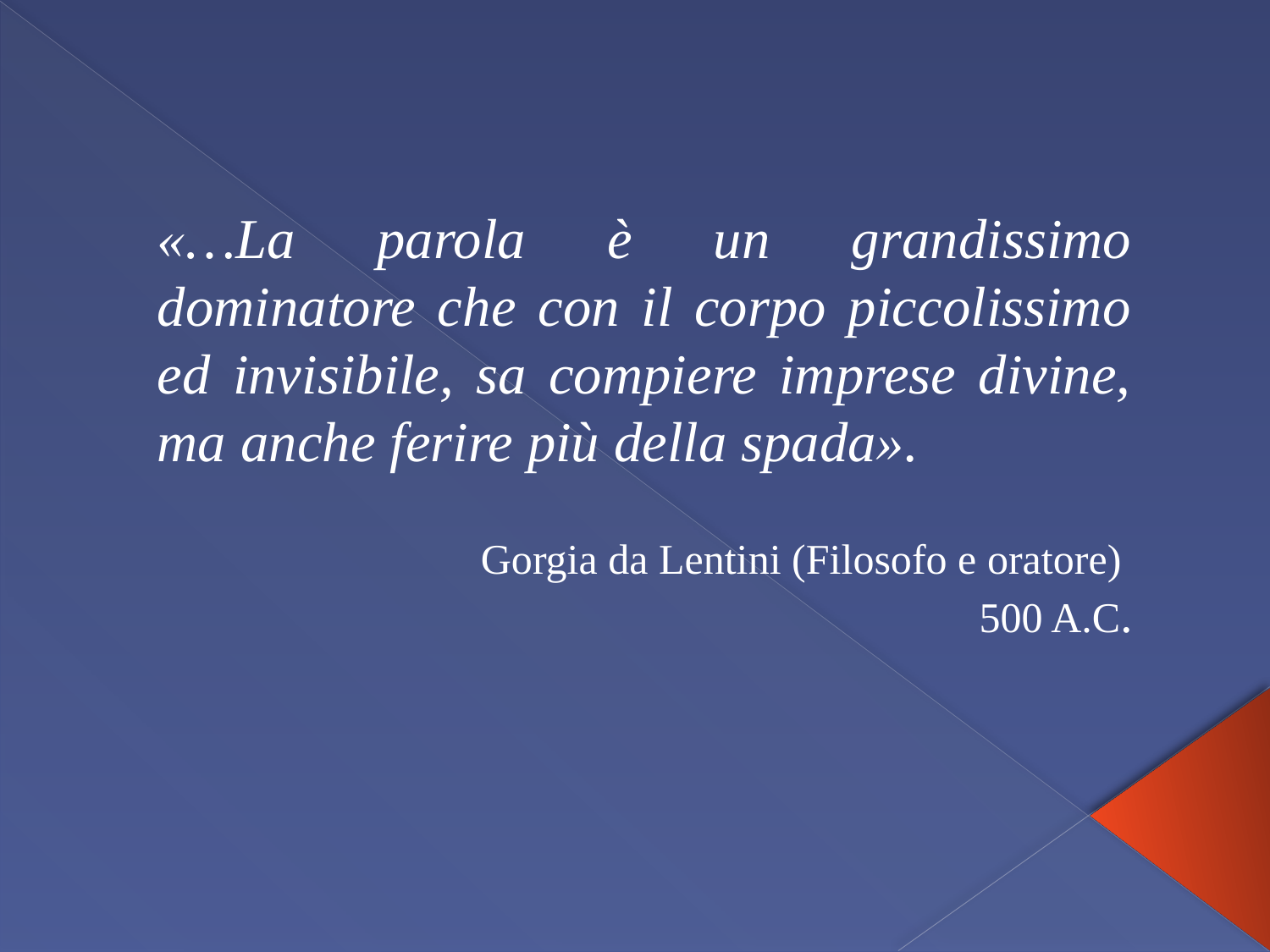

«…La parola è un grandissimo dominatore che con il corpo piccolissimo ed invisibile, sa compiere imprese divine, ma anche ferire più della spada».

Gorgia da Lentini (Filosofo e oratore)
500 A.C.